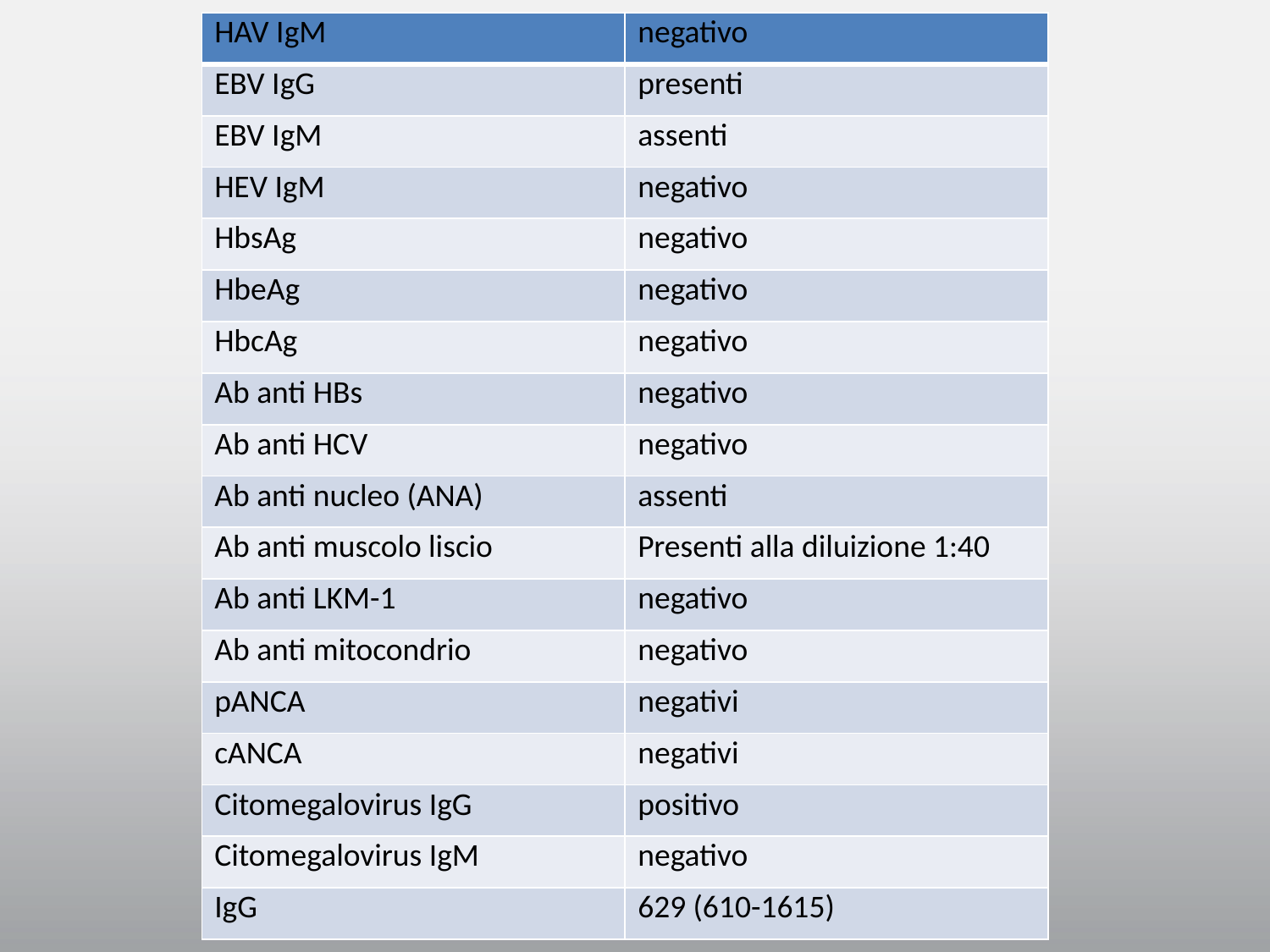

| HAV IgM | negativo |
| --- | --- |
| EBV IgG | presenti |
| EBV IgM | assenti |
| HEV IgM | negativo |
| HbsAg | negativo |
| HbeAg | negativo |
| HbcAg | negativo |
| Ab anti HBs | negativo |
| Ab anti HCV | negativo |
| Ab anti nucleo (ANA) | assenti |
| Ab anti muscolo liscio | Presenti alla diluizione 1:40 |
| Ab anti LKM-1 | negativo |
| Ab anti mitocondrio | negativo |
| pANCA | negativi |
| cANCA | negativi |
| Citomegalovirus IgG | positivo |
| Citomegalovirus IgM | negativo |
| IgG | 629 (610-1615) |